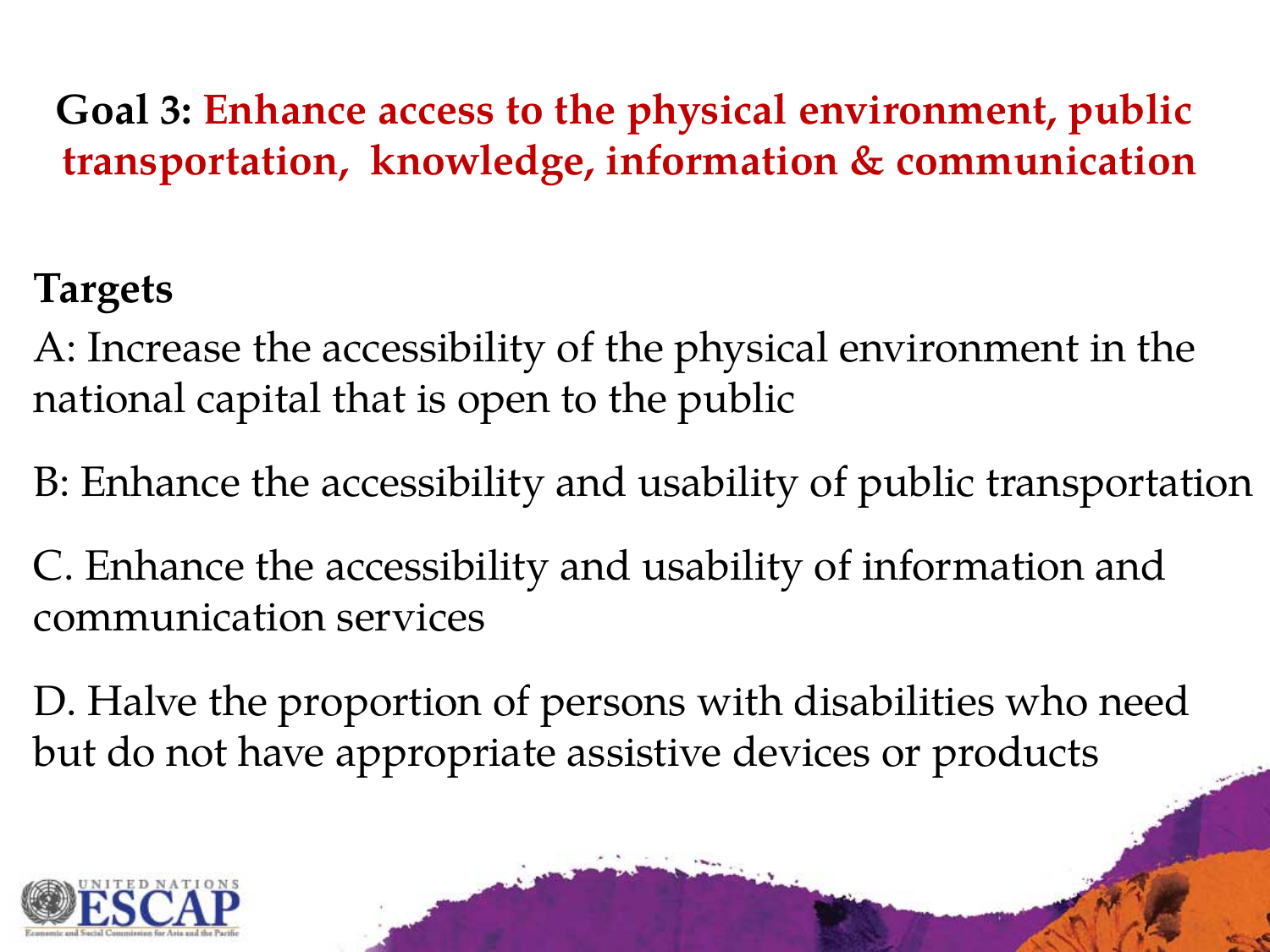

# Goal 3: Enhance access to the physical environment, public  transportation,  knowledge, information & communication
Targets
A: Increase the accessibility of the physical environment in the national capital that is open to the public

B: Enhance the accessibility and usability of public transportation

C. Enhance the accessibility and usability of information and communication services

D. Halve the proportion of persons with disabilities who need but do not have appropriate assistive devices or products